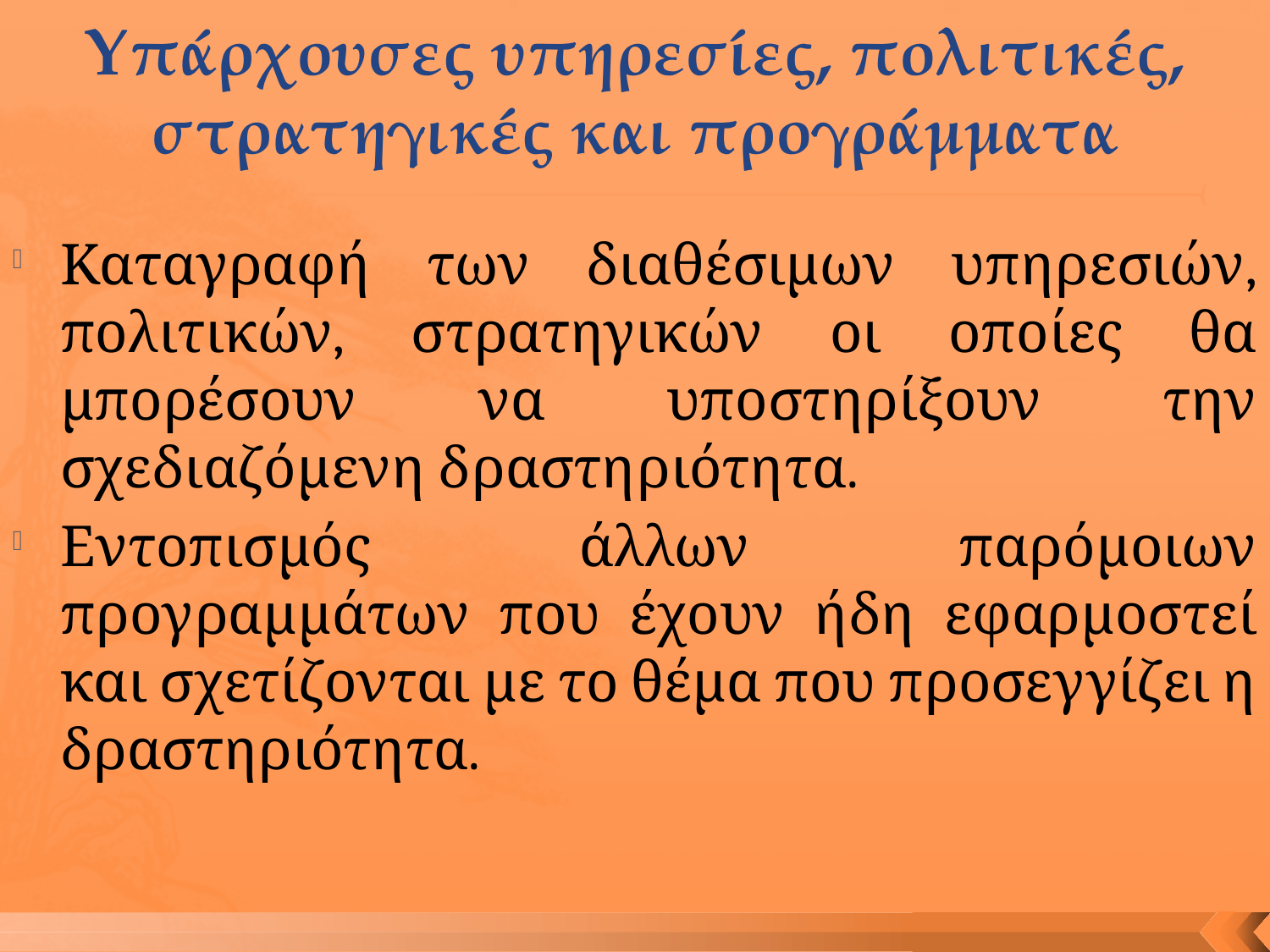

# Υπάρχουσες υπηρεσίες, πολιτικές, στρατηγικές και προγράμματα
Καταγραφή των διαθέσιμων υπηρεσιών, πολιτικών, στρατηγικών οι οποίες θα μπορέσουν να υποστηρίξουν την σχεδιαζόμενη δραστηριότητα.
Εντοπισμός άλλων παρόμοιων προγραμμάτων που έχουν ήδη εφαρμοστεί και σχετίζονται με το θέμα που προσεγγίζει η δραστηριότητα.